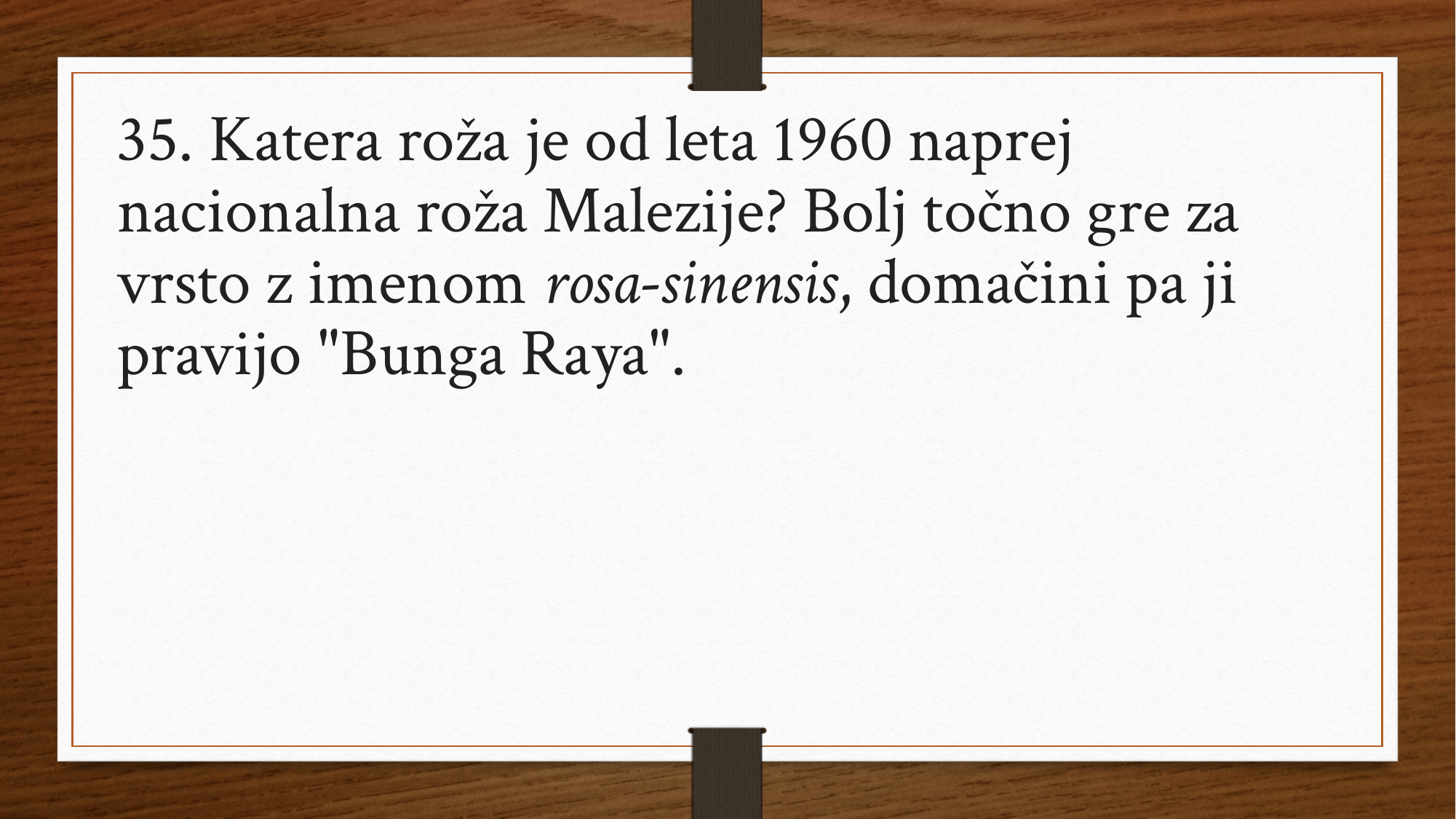

35. Katera roža je od leta 1960 naprej nacionalna roža Malezije? Bolj točno gre za vrsto z imenom rosa-sinensis, domačini pa ji pravijo "Bunga Raya".